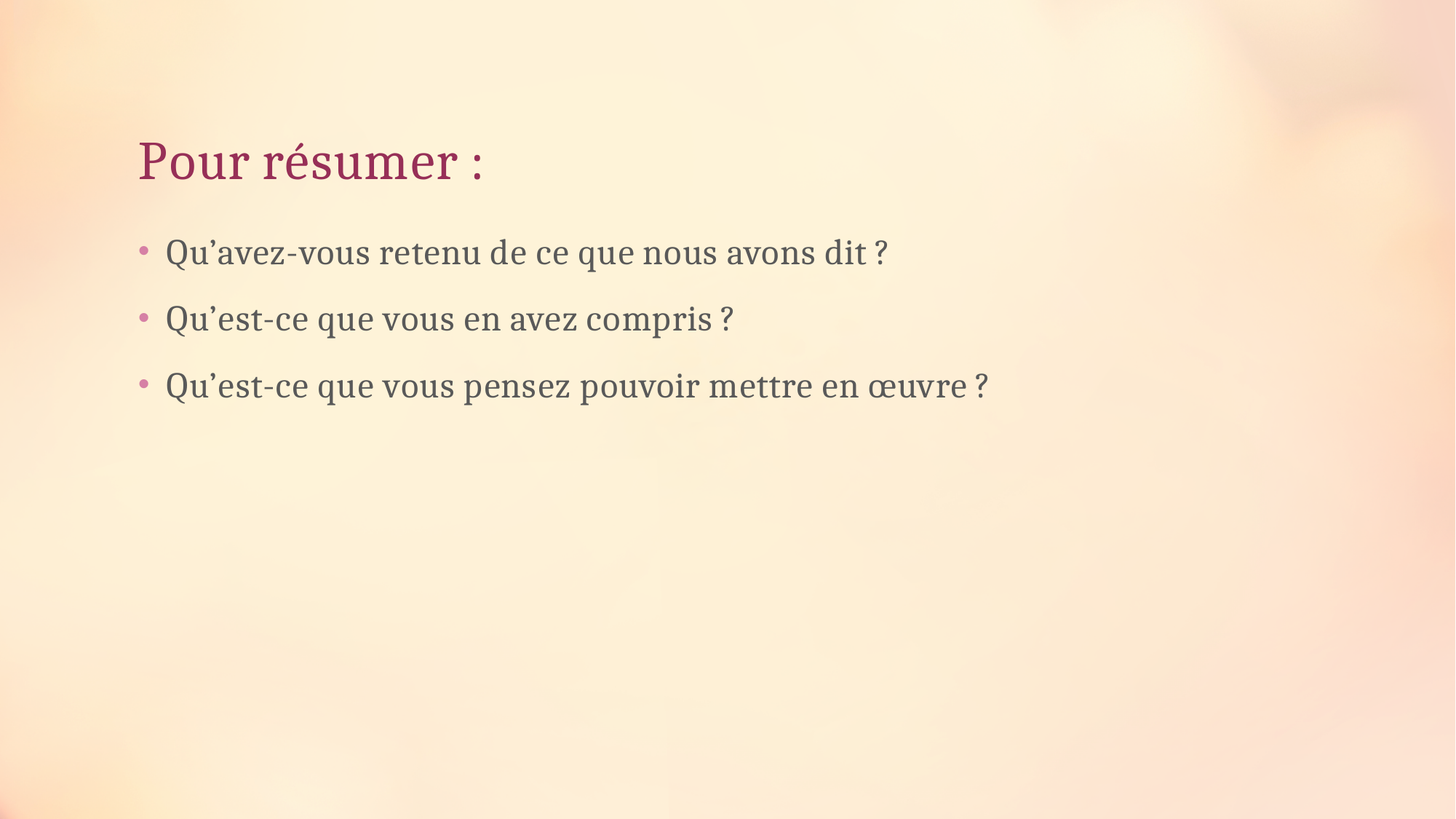

# Pour résumer :
Qu’avez-vous retenu de ce que nous avons dit ?
Qu’est-ce que vous en avez compris ?
Qu’est-ce que vous pensez pouvoir mettre en œuvre ?